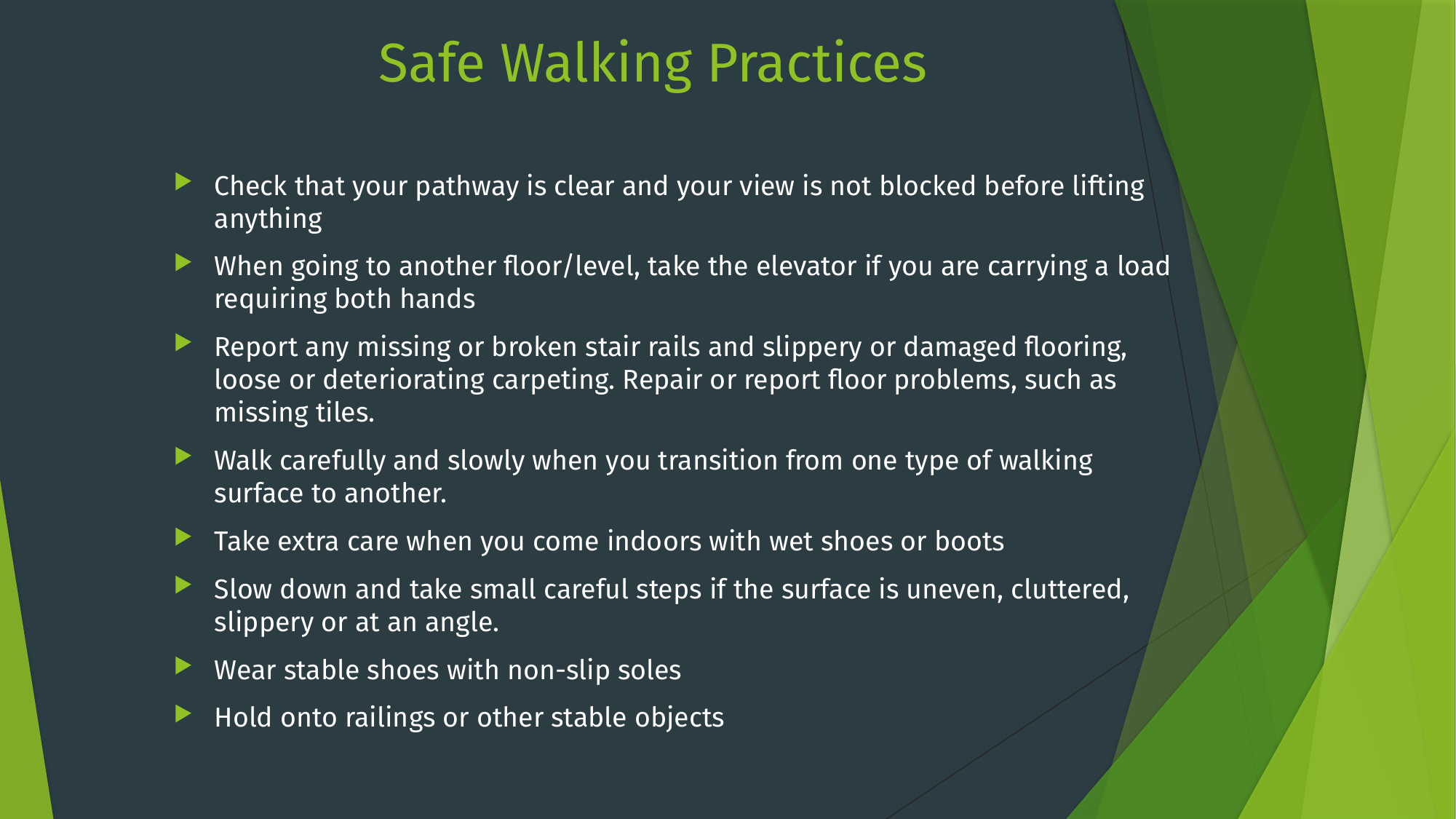

# Safe Walking Practices
Check that your pathway is clear and your view is not blocked before lifting anything
When going to another floor/level, take the elevator if you are carrying a load requiring both hands
Report any missing or broken stair rails and slippery or damaged flooring, loose or deteriorating carpeting. Repair or report floor problems, such as missing tiles.
Walk carefully and slowly when you transition from one type of walking surface to another.
Take extra care when you come indoors with wet shoes or boots
Slow down and take small careful steps if the surface is uneven, cluttered, slippery or at an angle.
Wear stable shoes with non-slip soles
Hold onto railings or other stable objects